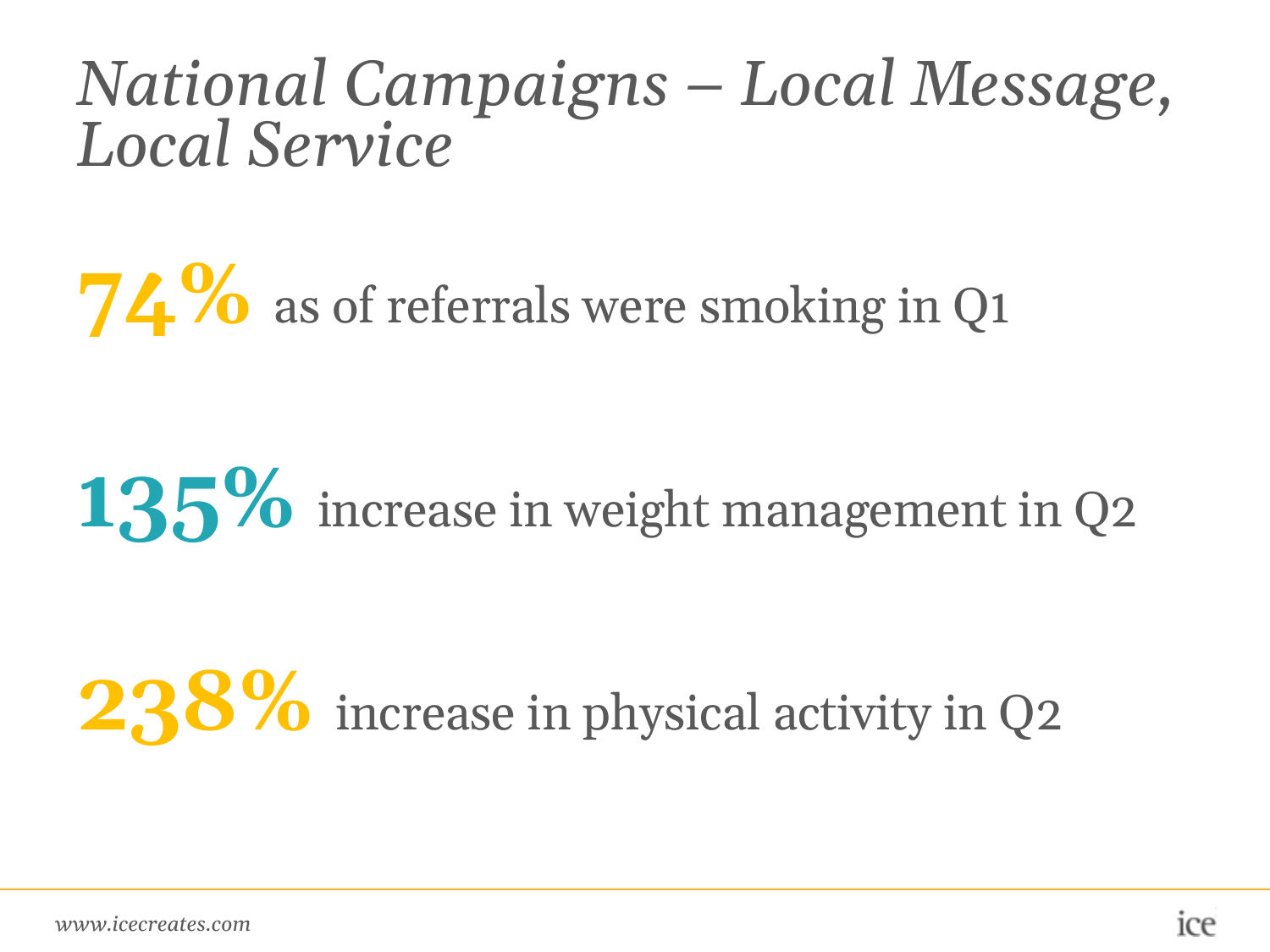

# National Campaigns – Local Message, Local Service
74% as of referrals were smoking in Q1

135% increase in weight management in Q2

238% increase in physical activity in Q2